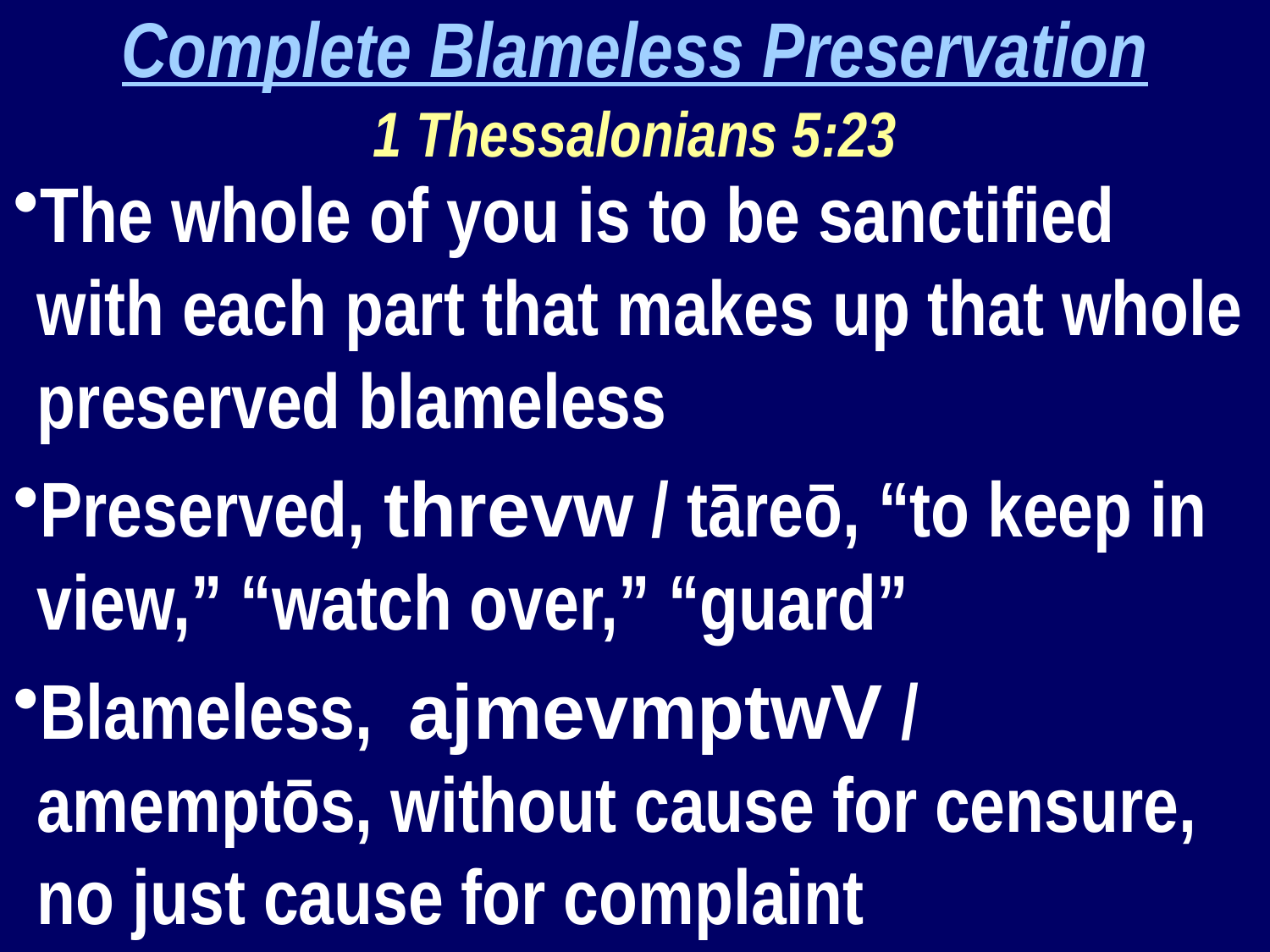

Complete Blameless Preservation
1 Thessalonians 5:23
The whole of you is to be sanctified with each part that makes up that whole preserved blameless
Preserved, threvw / tāreō, “to keep in view,” “watch over,” “guard”
Blameless,  ajmevmptwV / amemptōs, without cause for censure, no just cause for complaint